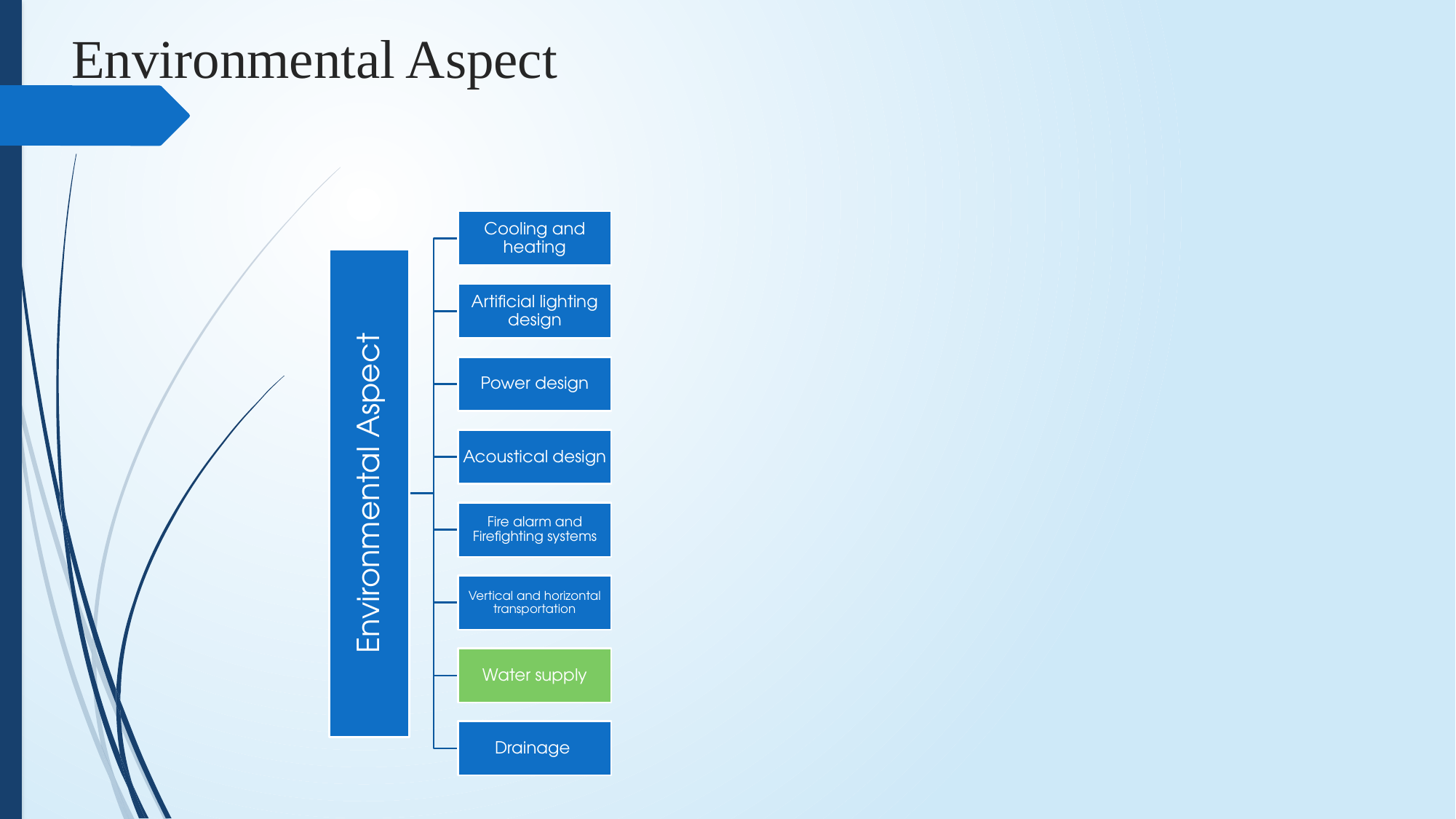

# Environmental Aspect

Environmental Aspect
Cooling and heating
Artificial lighting design
Power design
Acoustical design
Fire alarm and Firefighting systems
Vertical and horizontal transportation
Water supply
Drainage